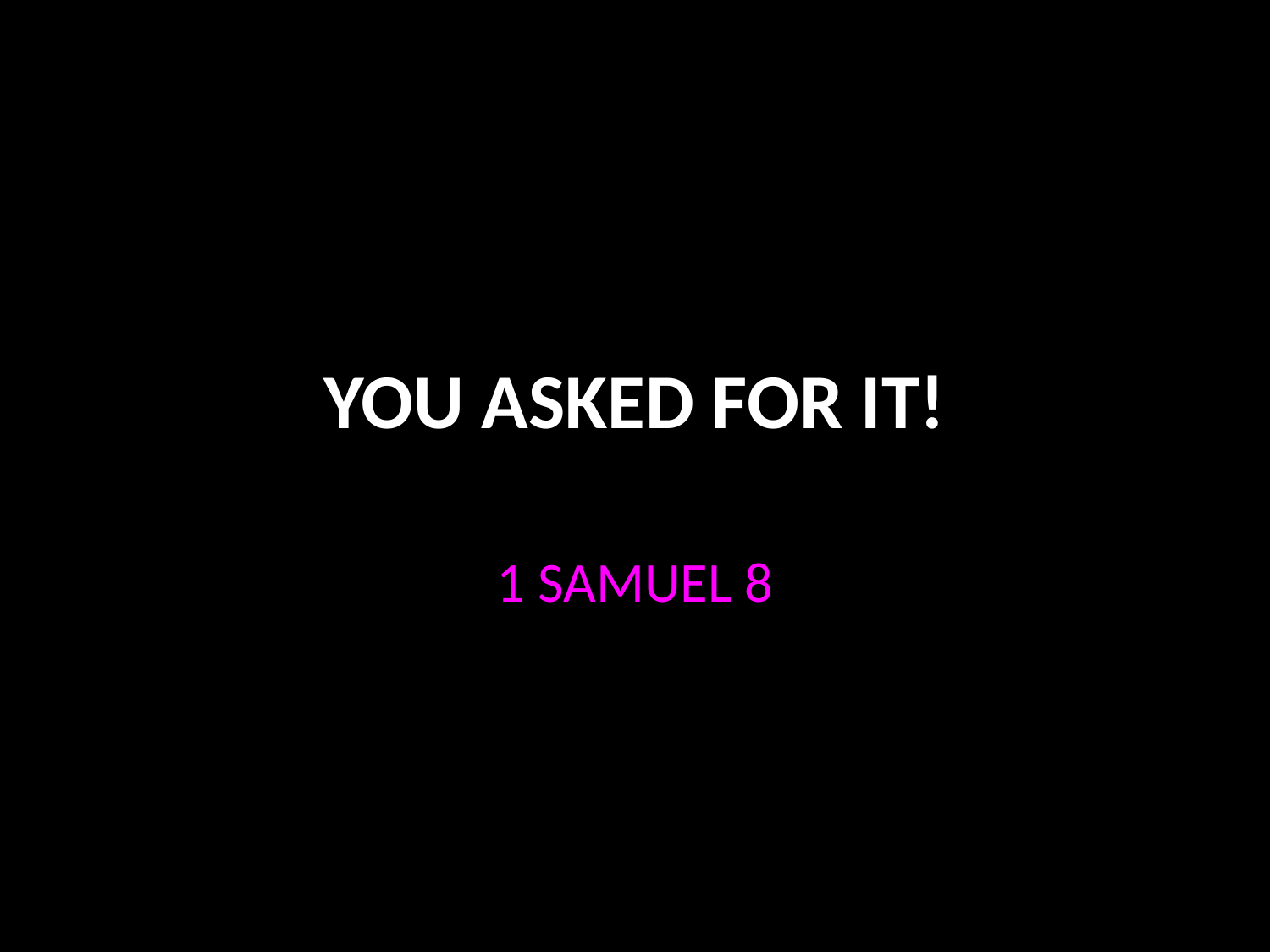

# YOU ASKED FOR IT!
1 SAMUEL 8